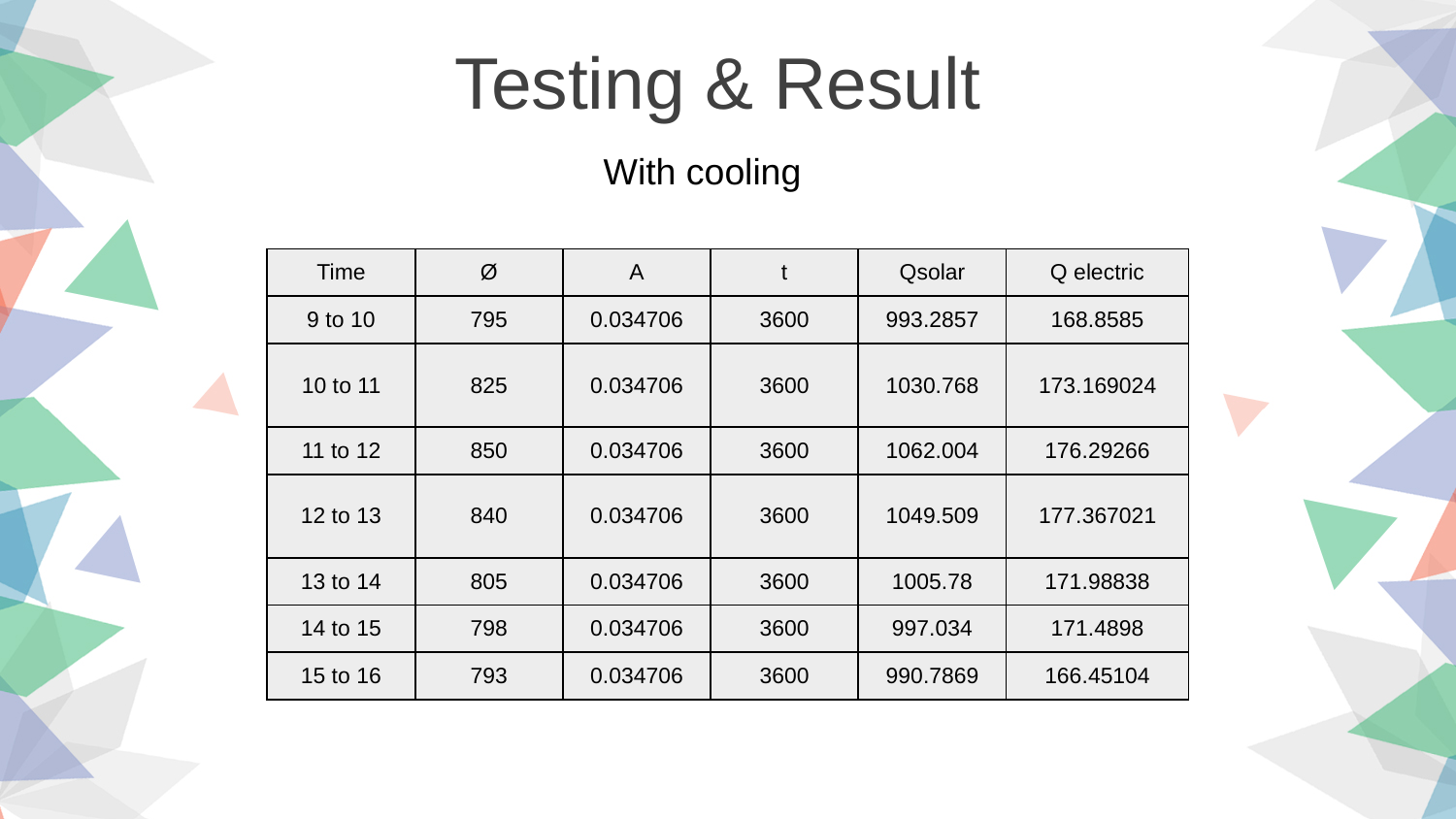

Testing & Result
With cooling
| Time | Ø | A | t | Qsolar | Q electric |
| --- | --- | --- | --- | --- | --- |
| 9 to 10 | 795 | 0.034706 | 3600 | 993.2857 | 168.8585 |
| 10 to 11 | 825 | 0.034706 | 3600 | 1030.768 | 173.169024 |
| 11 to 12 | 850 | 0.034706 | 3600 | 1062.004 | 176.29266 |
| 12 to 13 | 840 | 0.034706 | 3600 | 1049.509 | 177.367021 |
| 13 to 14 | 805 | 0.034706 | 3600 | 1005.78 | 171.98838 |
| 14 to 15 | 798 | 0.034706 | 3600 | 997.034 | 171.4898 |
| 15 to 16 | 793 | 0.034706 | 3600 | 990.7869 | 166.45104 |